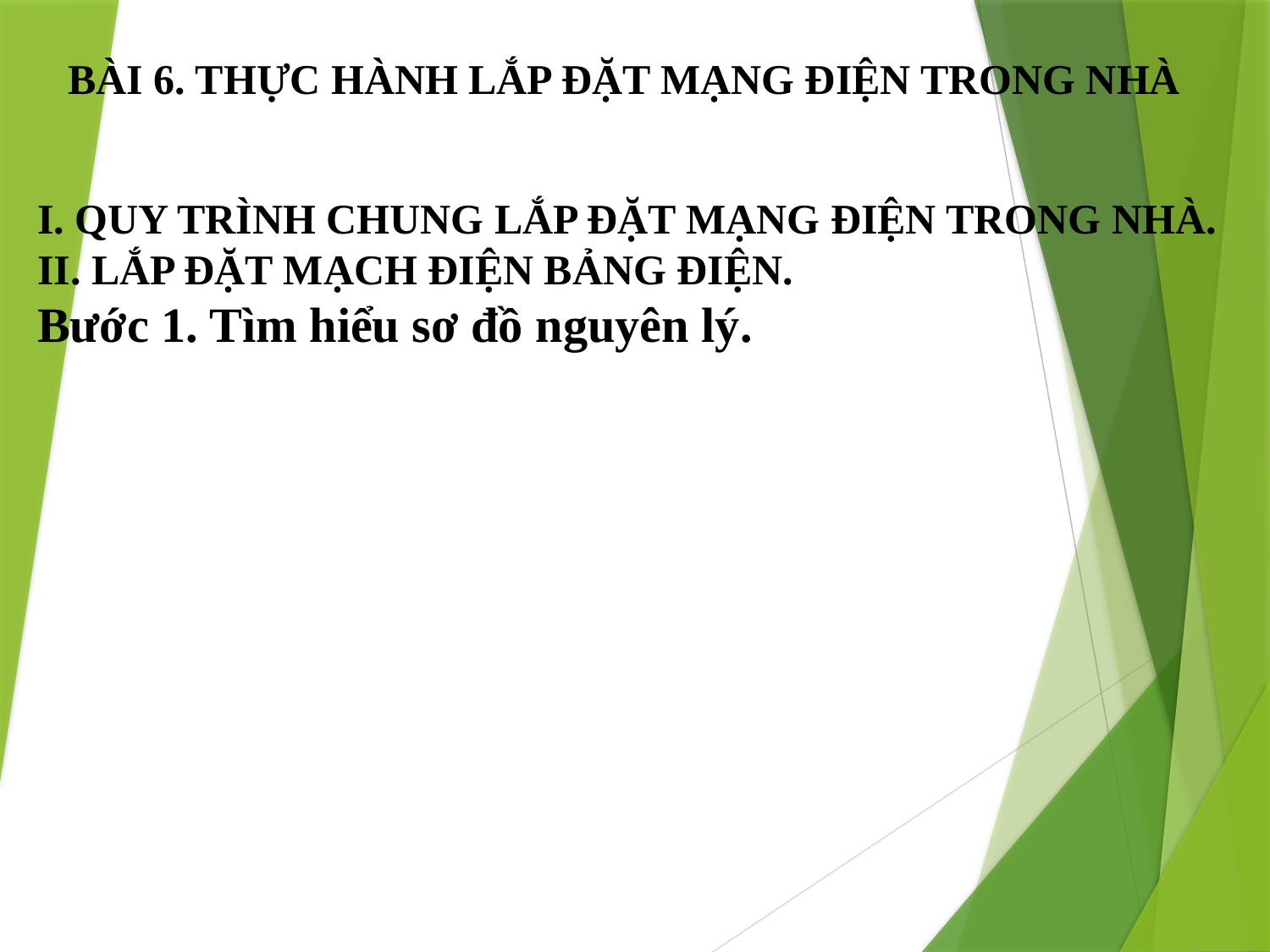

BÀI 6. THỰC HÀNH LẮP ĐẶT MẠNG ĐIỆN TRONG NHÀ
I. QUY TRÌNH CHUNG LẮP ĐẶT MẠNG ĐIỆN TRONG NHÀ.
II. LẮP ĐẶT MẠCH ĐIỆN BẢNG ĐIỆN.
Bước 1. Tìm hiểu sơ đồ nguyên lý.